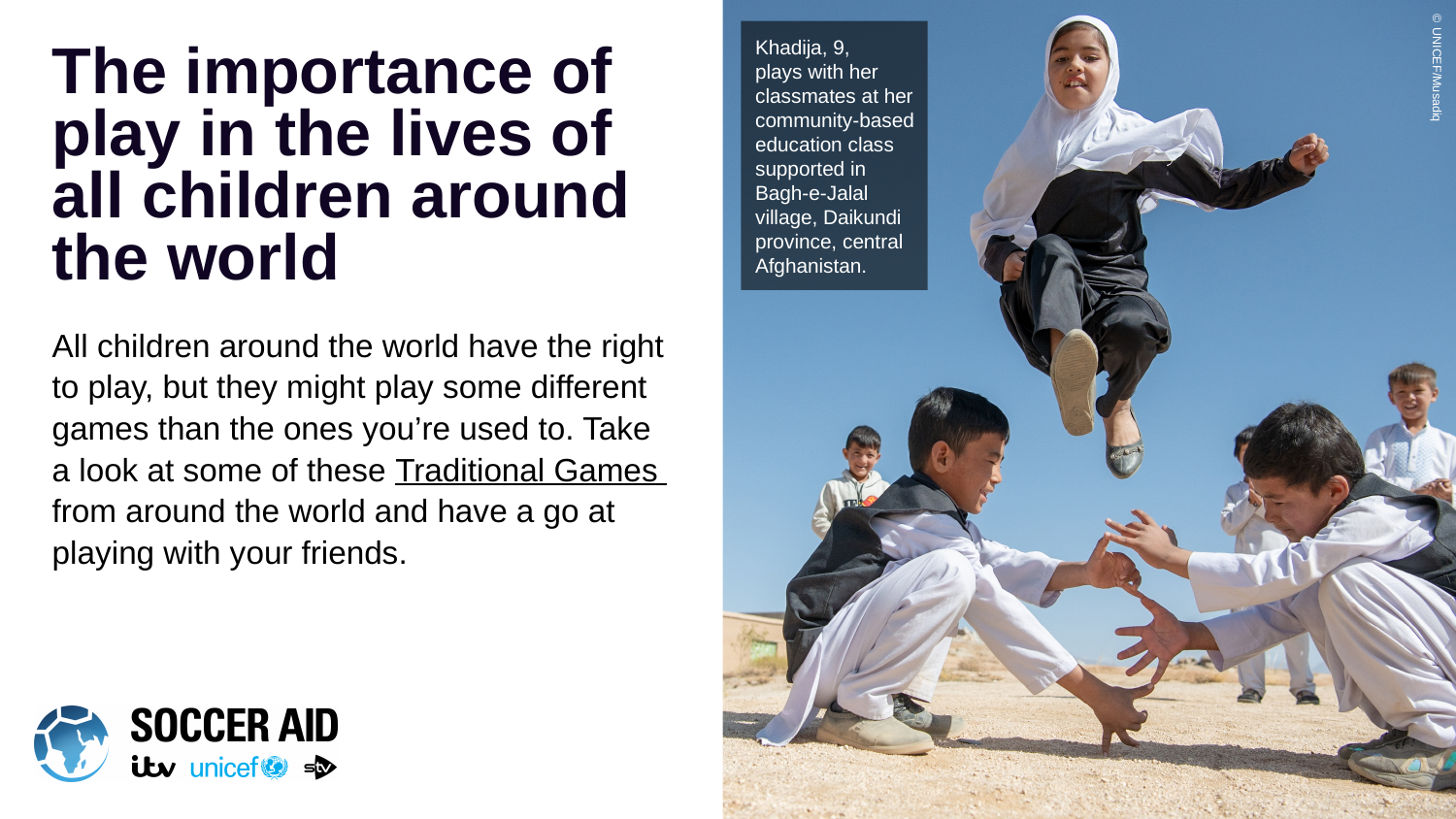

The importance of play in the lives of
all children around the world
All children around the world have the right to play, but they might play some different games than the ones you’re used to. Take a look at some of these Traditional Games from around the world and have a go at playing with your friends.